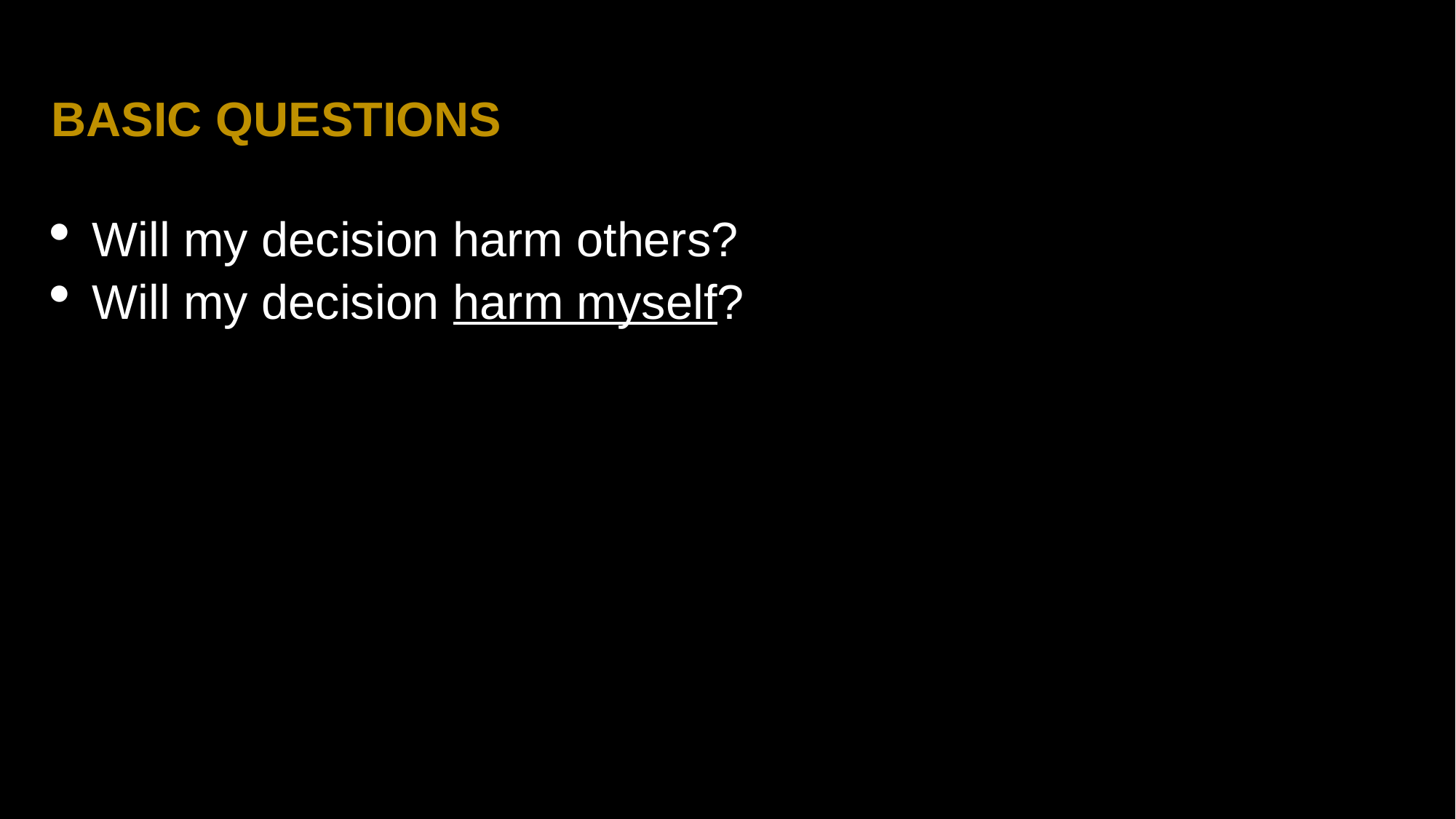

BASIC QUESTIONS

Will my decision harm others?
Will my decision harm myself?